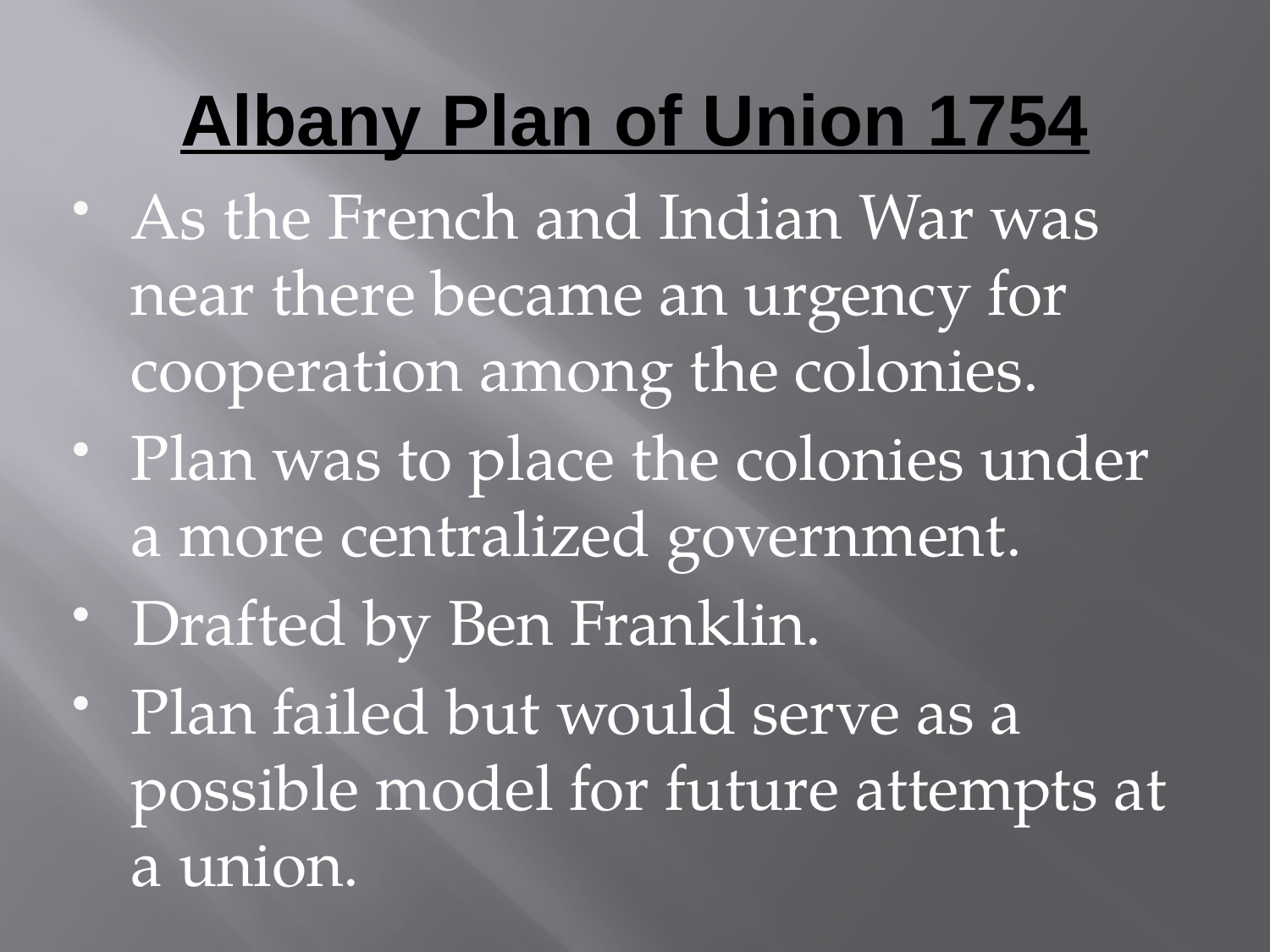

# Albany Plan of Union 1754
As the French and Indian War was near there became an urgency for cooperation among the colonies.
Plan was to place the colonies under a more centralized government.
Drafted by Ben Franklin.
Plan failed but would serve as a possible model for future attempts at a union.